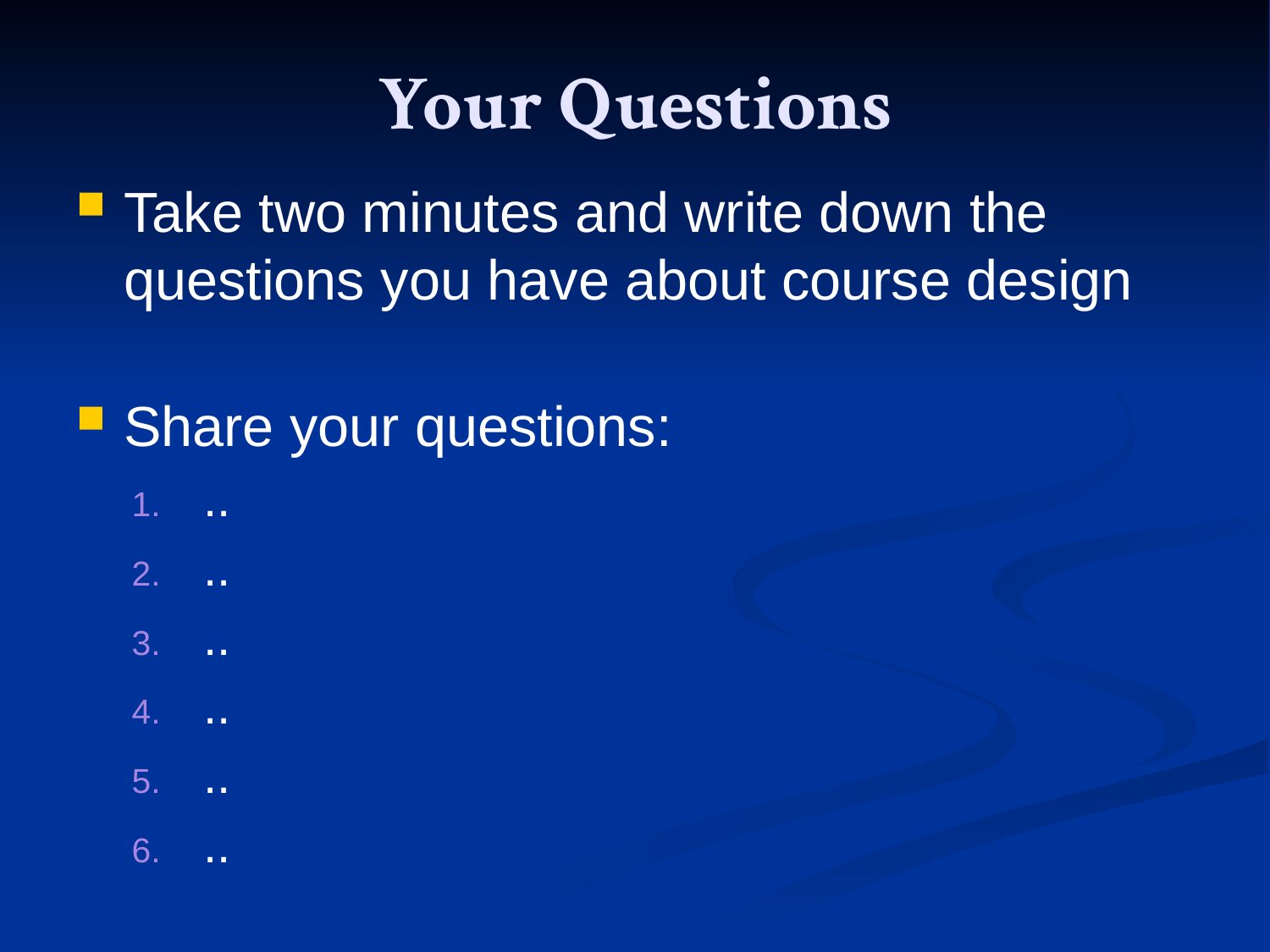

# Your Questions
Take two minutes and write down the questions you have about course design
Share your questions:
..
..
..
..
..
..